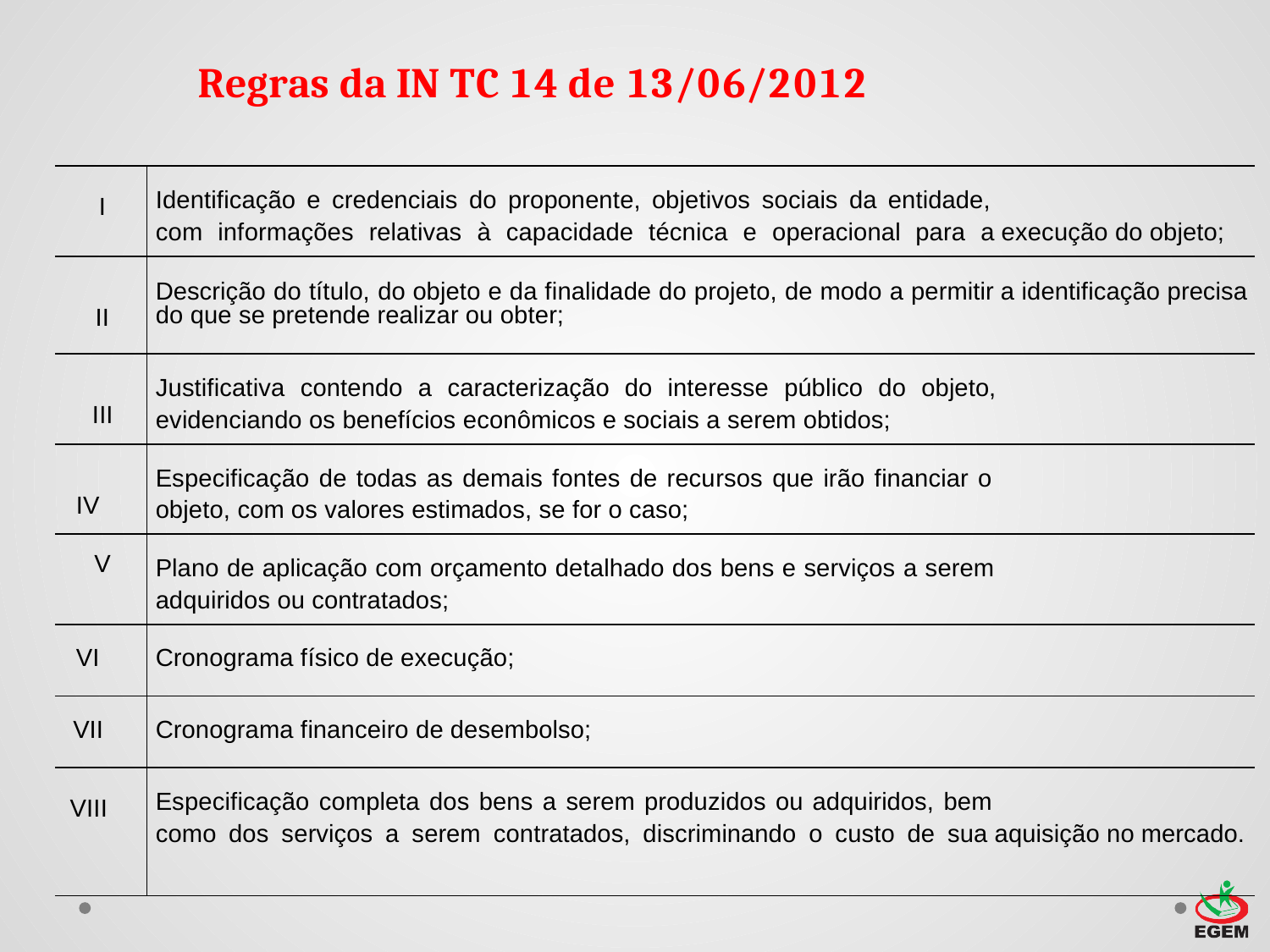

Regras da IN TC 14 de 13/06/2012
| I | Identificação e credenciais do proponente, objetivos sociais da entidade, com informações relativas à capacidade técnica e operacional para a execução do objeto; |
| --- | --- |
| II | Descrição do título, do objeto e da finalidade do projeto, de modo a permitir a identificação precisa do que se pretende realizar ou obter; |
| III | Justificativa contendo a caracterização do interesse público do objeto, evidenciando os benefícios econômicos e sociais a serem obtidos; |
| IV | Especificação de todas as demais fontes de recursos que irão financiar o objeto, com os valores estimados, se for o caso; |
| V | Plano de aplicação com orçamento detalhado dos bens e serviços a serem adquiridos ou contratados; |
| VI | Cronograma físico de execução; |
| VII | Cronograma financeiro de desembolso; |
| VIII | Especificação completa dos bens a serem produzidos ou adquiridos, bem como dos serviços a serem contratados, discriminando o custo de sua aquisição no mercado. |